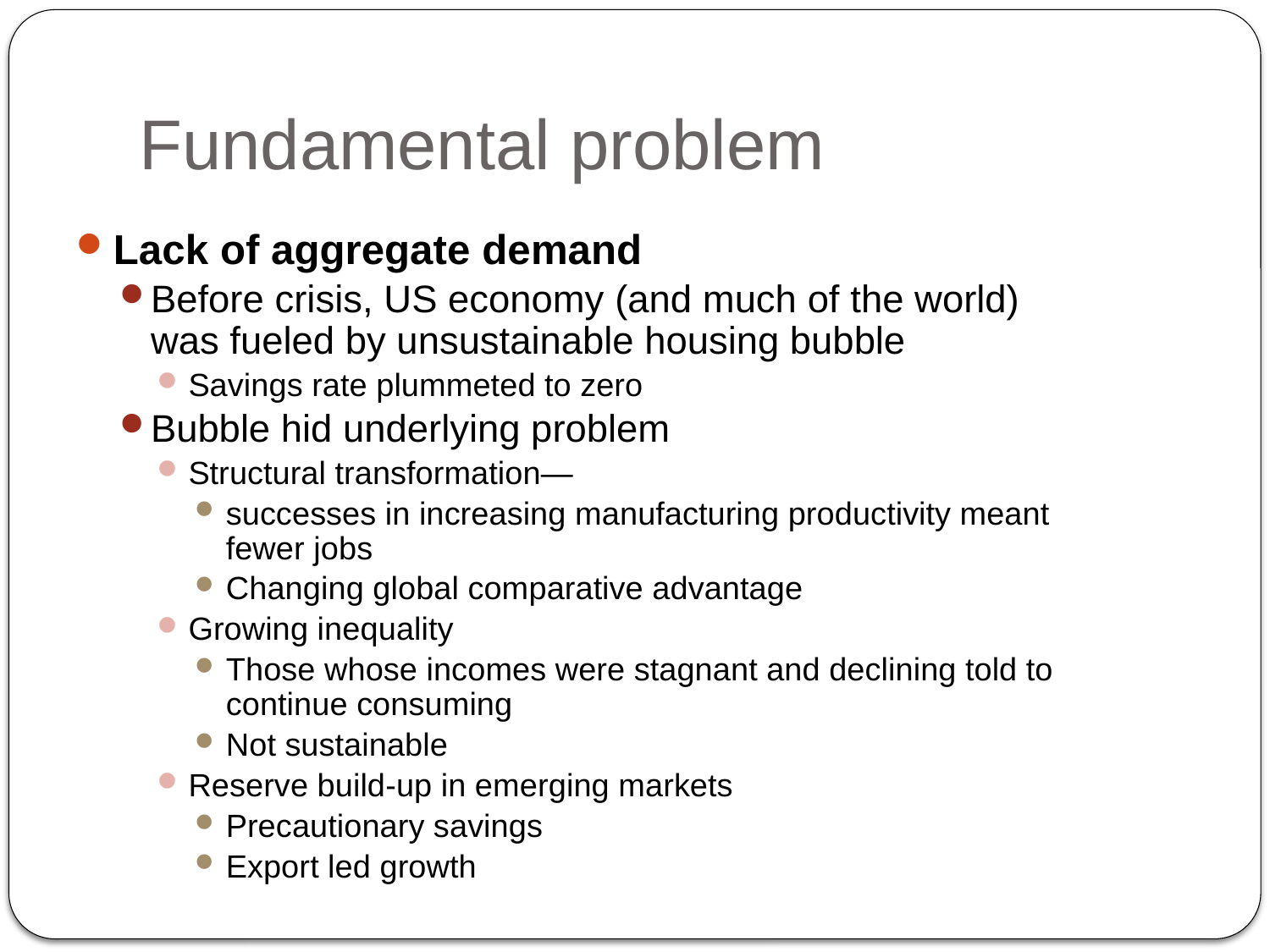

# Fundamental problem
Lack of aggregate demand
Before crisis, US economy (and much of the world) was fueled by unsustainable housing bubble
Savings rate plummeted to zero
Bubble hid underlying problem
Structural transformation—
successes in increasing manufacturing productivity meant fewer jobs
Changing global comparative advantage
Growing inequality
Those whose incomes were stagnant and declining told to continue consuming
Not sustainable
Reserve build-up in emerging markets
Precautionary savings
Export led growth